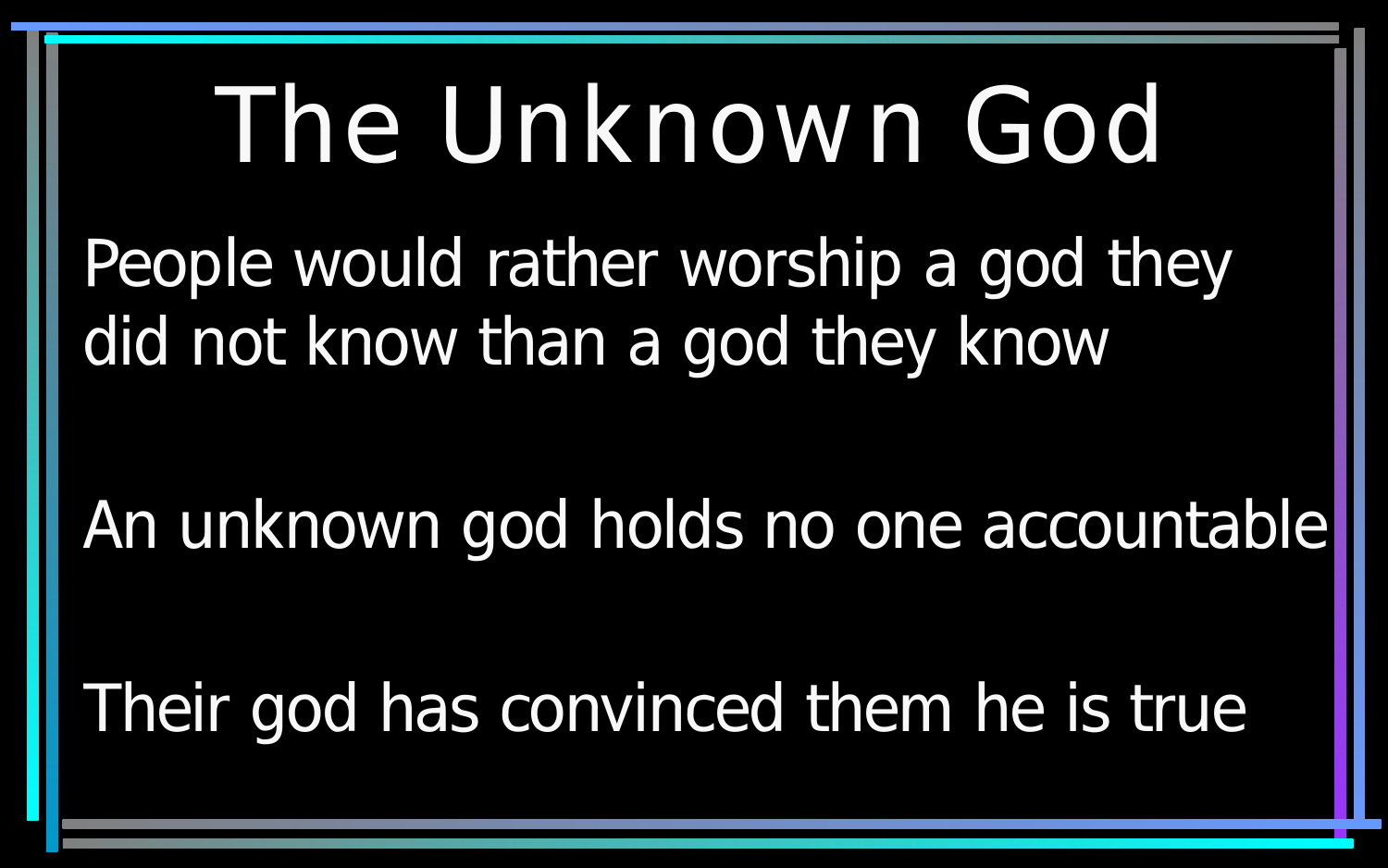

# The Unknown God
People would rather worship a god they did not know than a god they know

An unknown god holds no one accountable

Their god has convinced them he is true